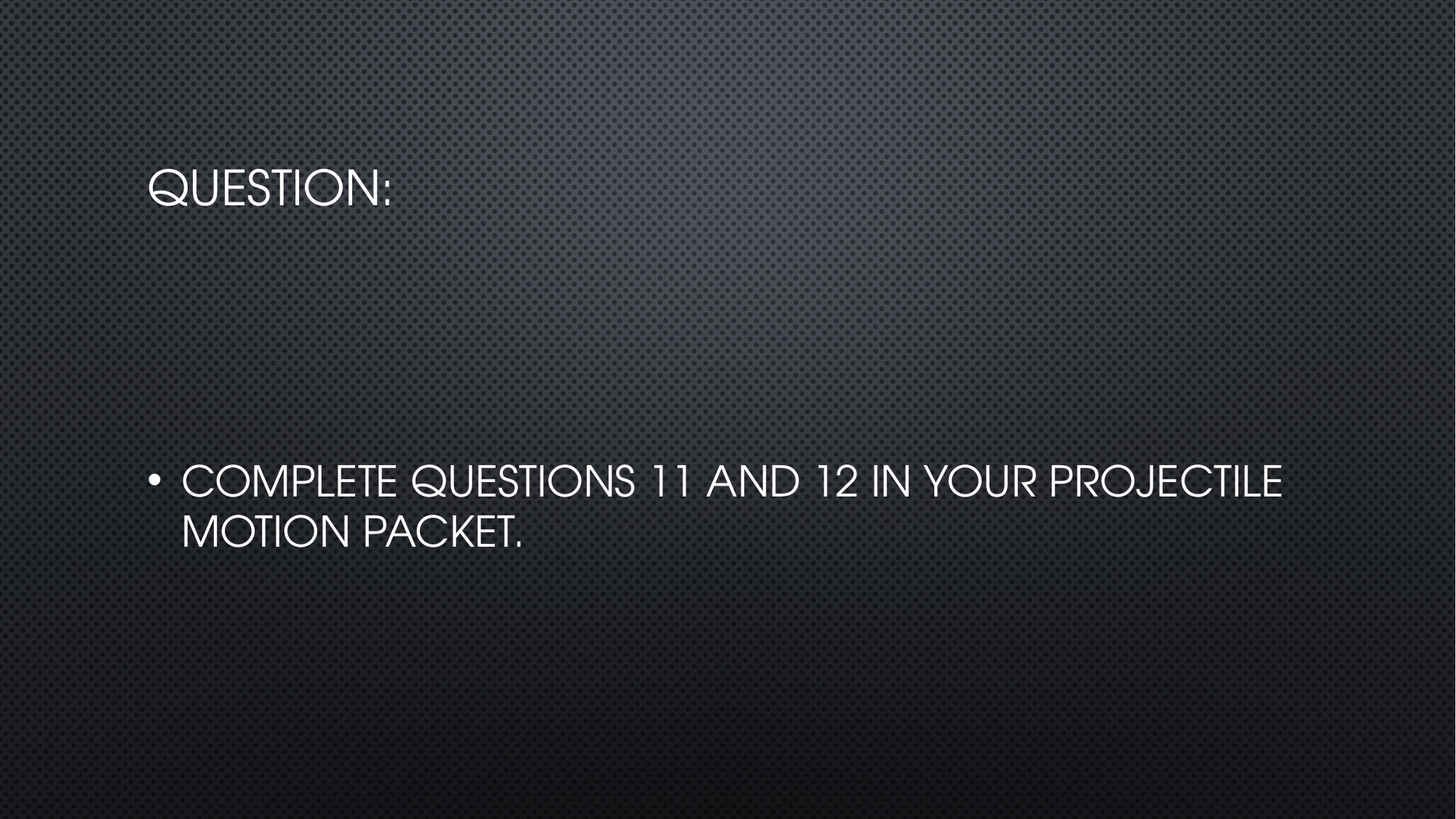

# Question:
Complete Questions 11 and 12 in your projectile motion packet.